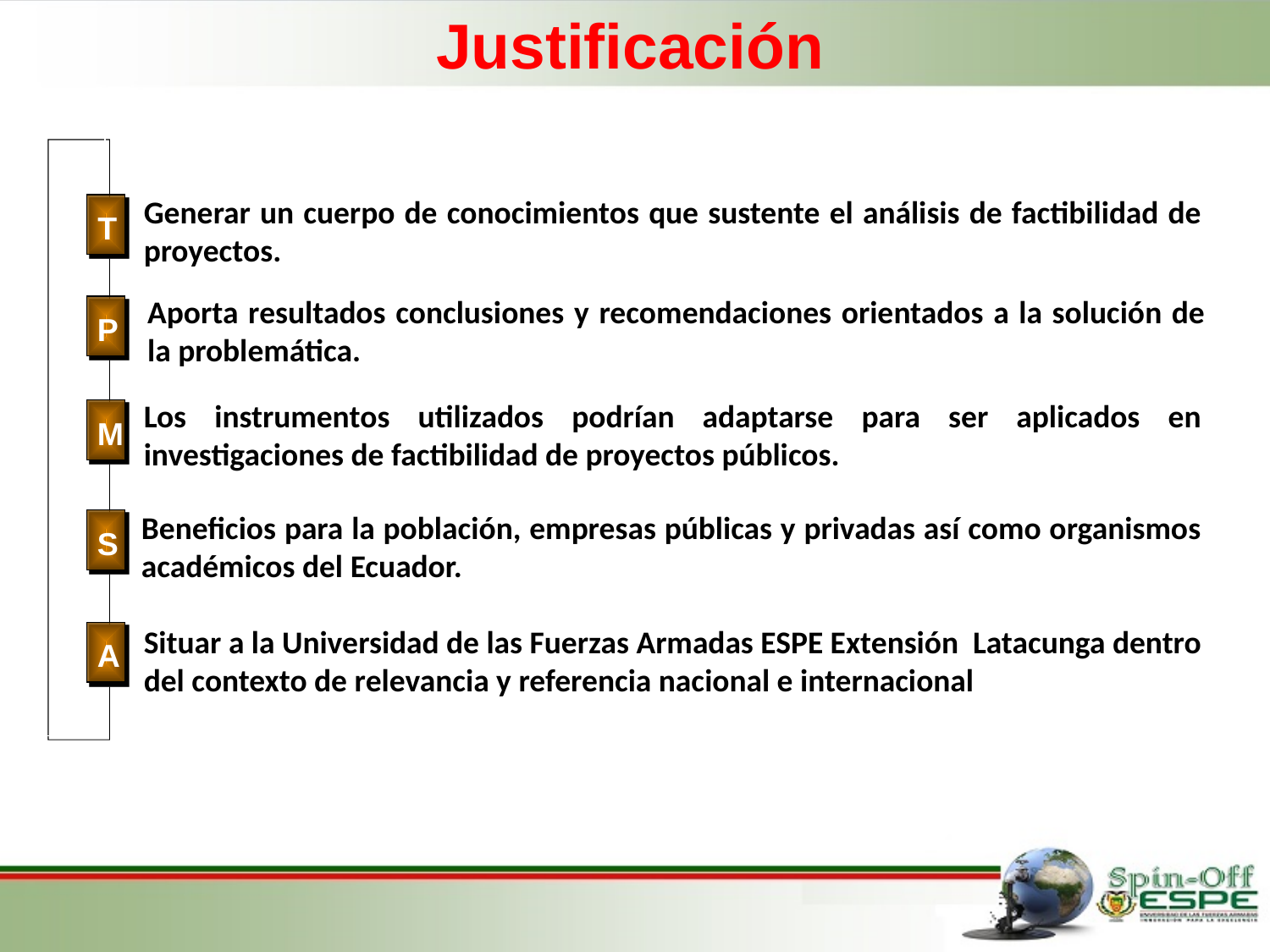

# Justificación

Generar un cuerpo de conocimientos que sustente el análisis de factibilidad de proyectos.

T
Aporta resultados conclusiones y recomendaciones orientados a la solución de la problemática.

P
Los instrumentos utilizados podrían adaptarse para ser aplicados en investigaciones de factibilidad de proyectos públicos.

M
Beneficios para la población, empresas públicas y privadas así como organismos académicos del Ecuador.

S
Situar a la Universidad de las Fuerzas Armadas ESPE Extensión  Latacunga dentro del contexto de relevancia y referencia nacional e internacional

A